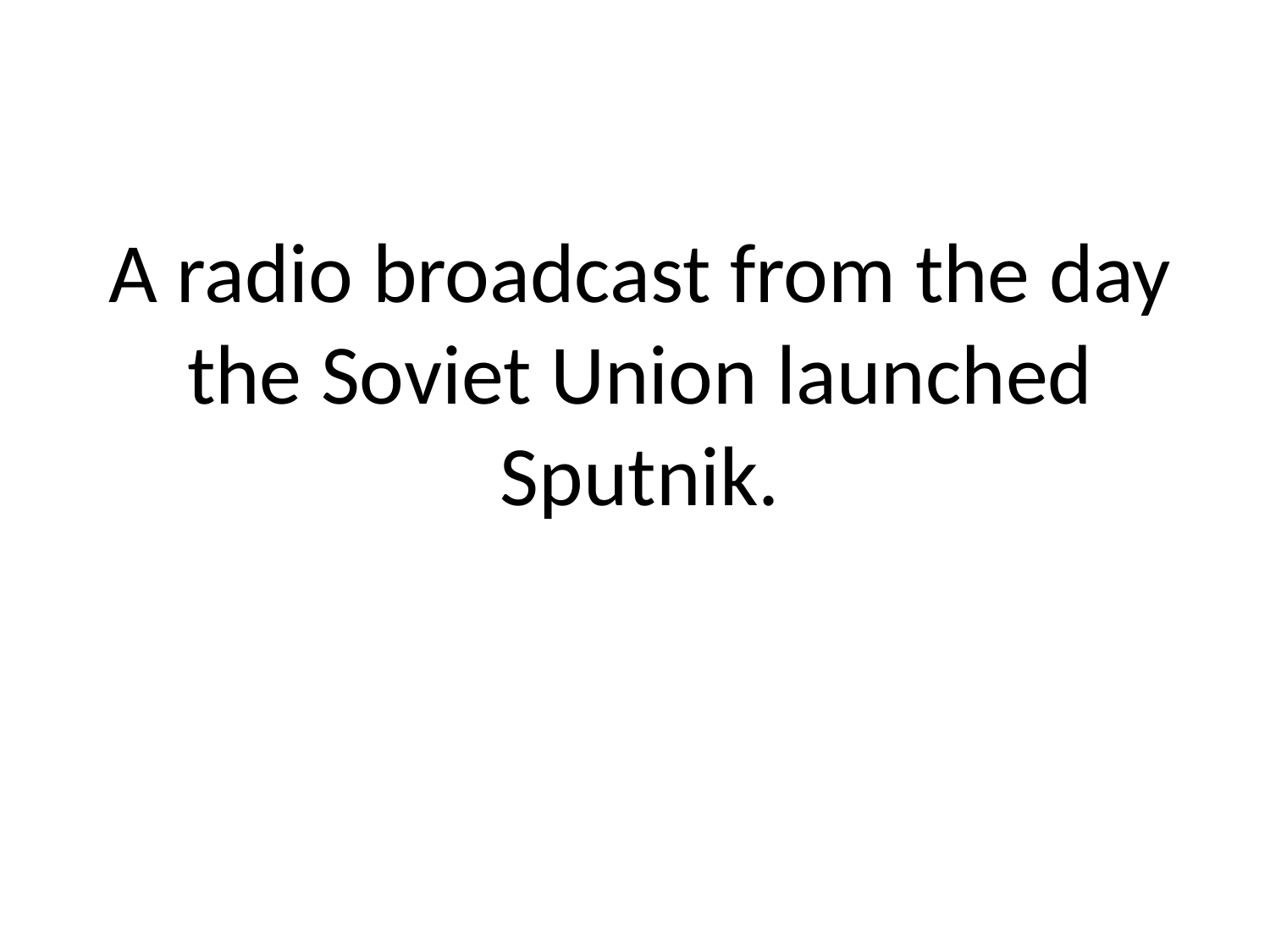

A radio broadcast from the day the Soviet Union launched Sputnik.